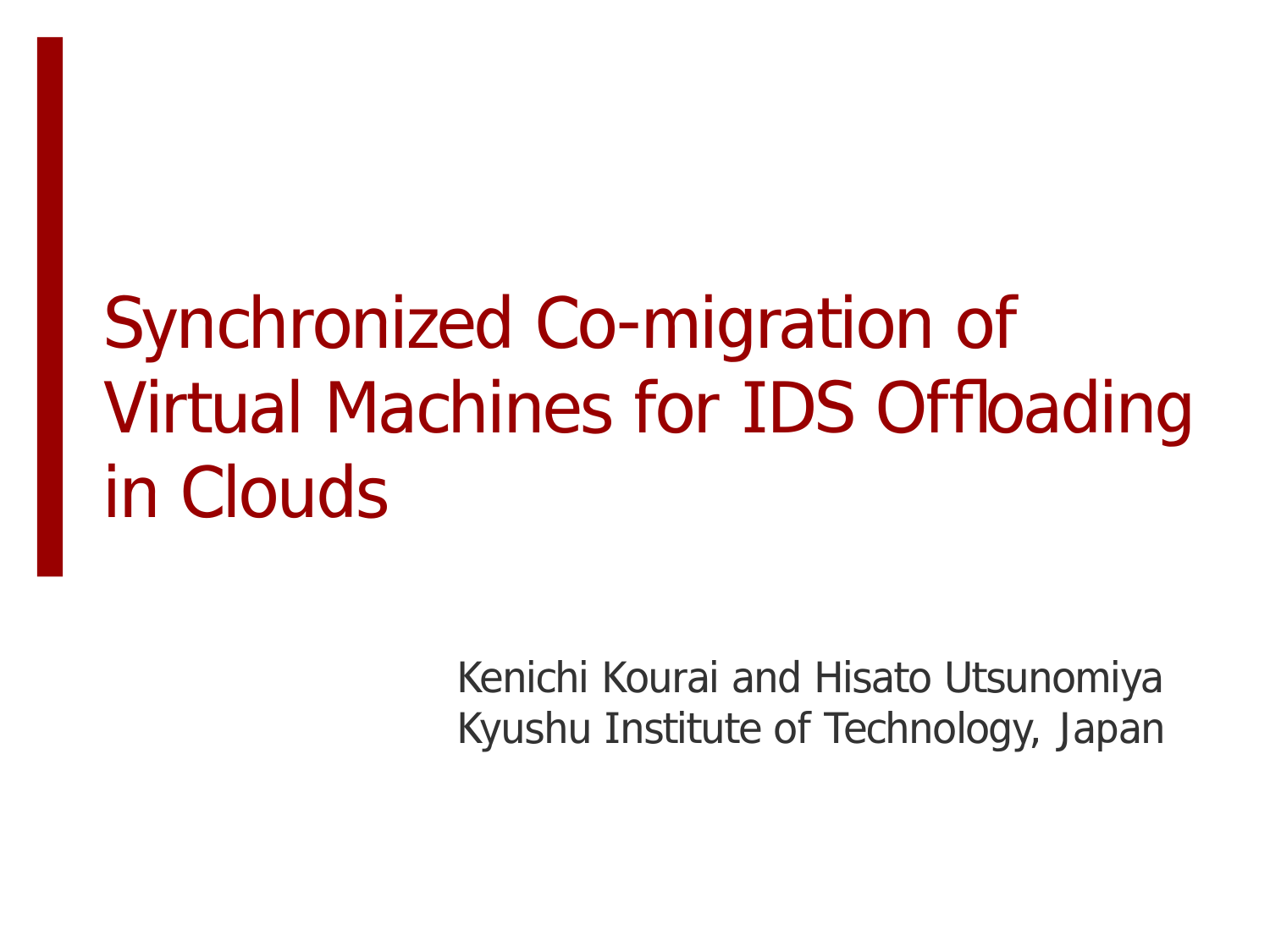

# Synchronized Co-migration of Virtual Machines for IDS Offloading in Clouds
Kenichi Kourai and Hisato Utsunomiya
Kyushu Institute of Technology, Japan